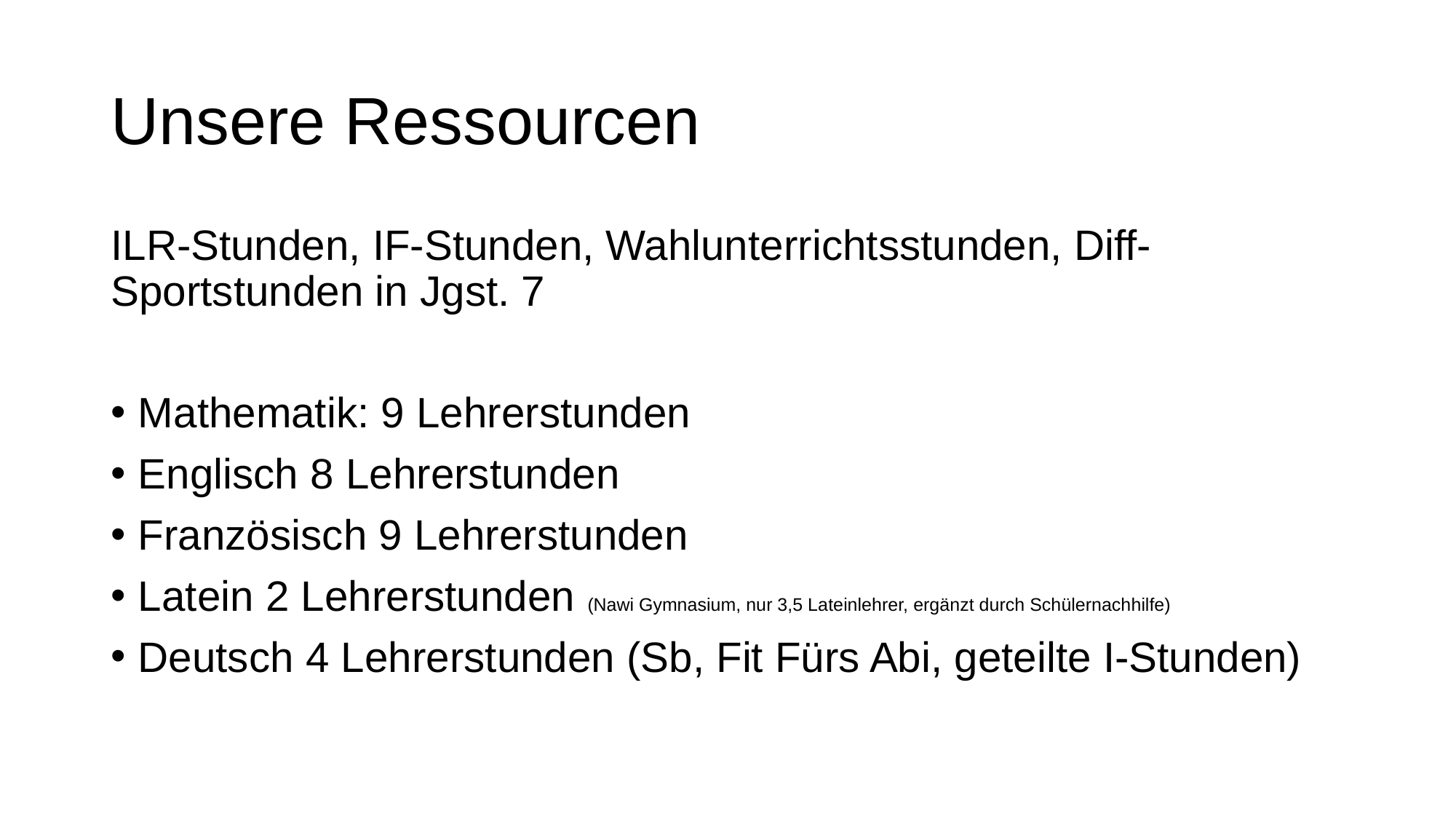

# Unsere Ressourcen
ILR-Stunden, IF-Stunden, Wahlunterrichtsstunden, Diff-Sportstunden in Jgst. 7

Mathematik: 9 Lehrerstunden
Englisch 8 Lehrerstunden
Französisch 9 Lehrerstunden
Latein 2 Lehrerstunden (Nawi Gymnasium, nur 3,5 Lateinlehrer, ergänzt durch Schülernachhilfe)
Deutsch 4 Lehrerstunden (Sb, Fit Fürs Abi, geteilte I-Stunden)